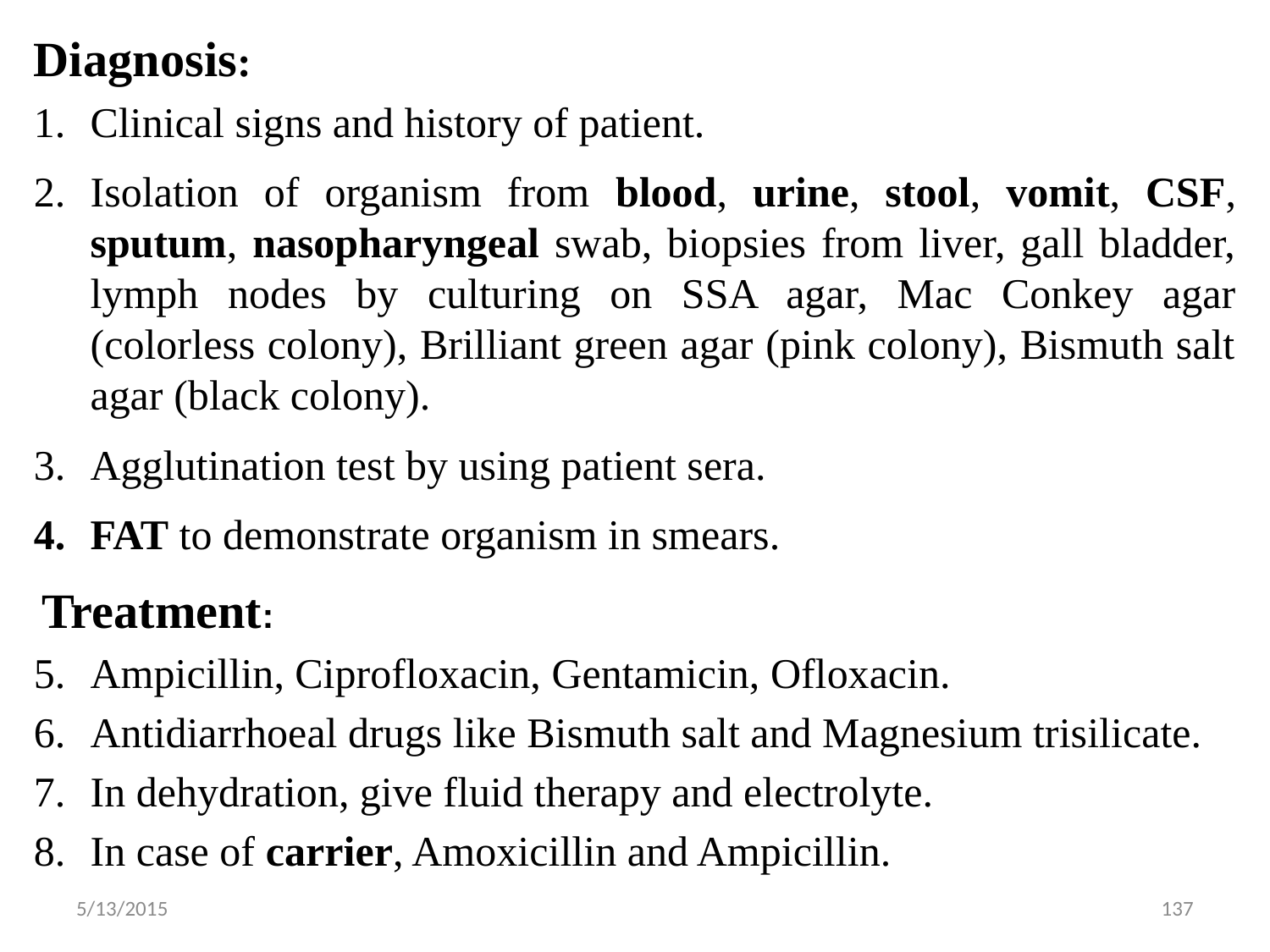

Diagnosis:
Clinical signs and history of patient.
Isolation of organism from blood, urine, stool, vomit, CSF, sputum, nasopharyngeal swab, biopsies from liver, gall bladder, lymph nodes by culturing on SSA agar, Mac Conkey agar (colorless colony), Brilliant green agar (pink colony), Bismuth salt agar (black colony).
Agglutination test by using patient sera.
FAT to demonstrate organism in smears.
Treatment:
Ampicillin, Ciprofloxacin, Gentamicin, Ofloxacin.
Antidiarrhoeal drugs like Bismuth salt and Magnesium trisilicate.
In dehydration, give fluid therapy and electrolyte.
In case of carrier, Amoxicillin and Ampicillin.
5/13/2015

137